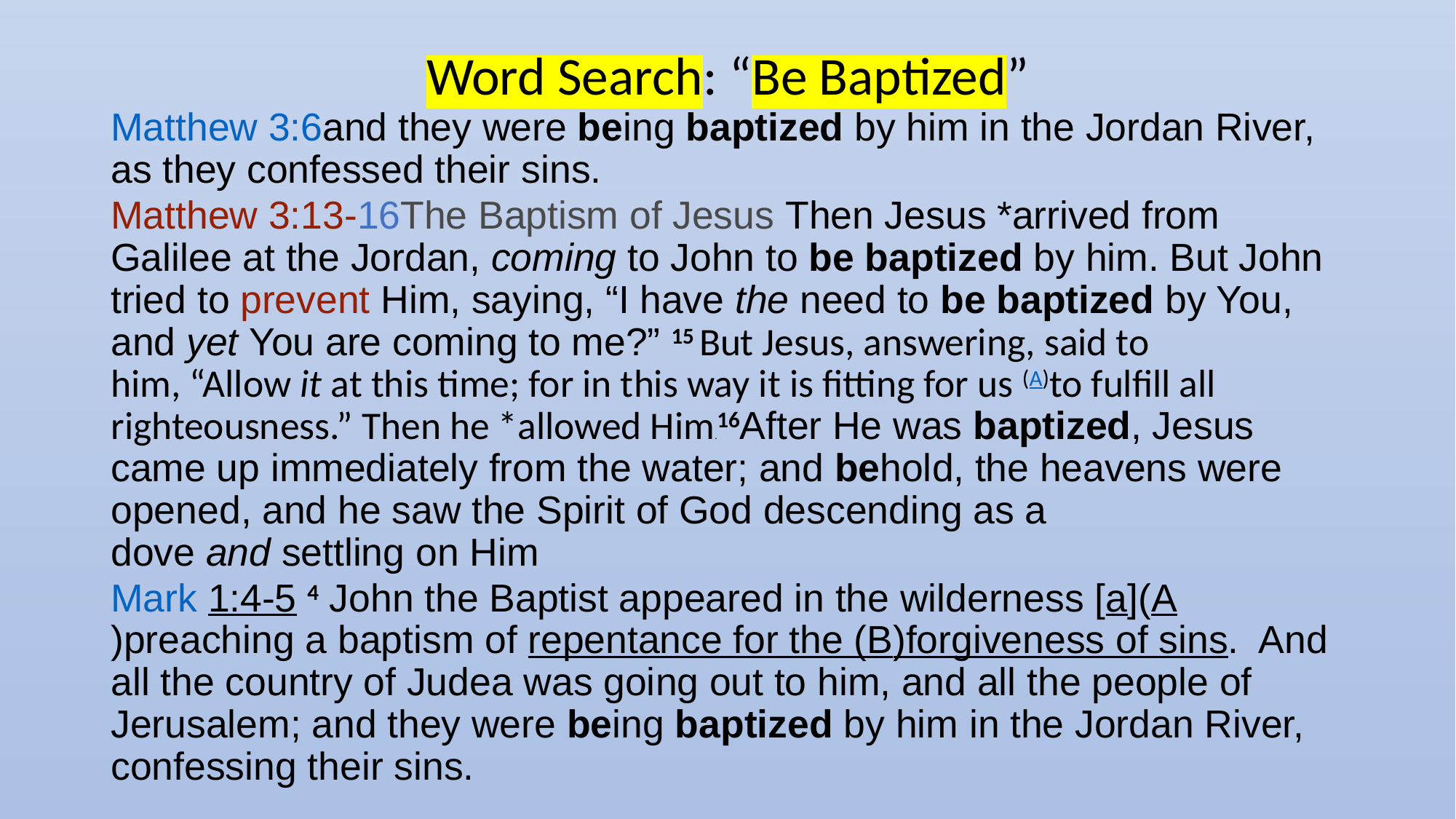

# Word Search: “Be Baptized”
Matthew 3:6and they were being baptized by him in the Jordan River, as they confessed their sins.
Matthew 3:13-16The Baptism of Jesus Then Jesus *arrived from Galilee at the Jordan, coming to John to be baptized by him. But John tried to prevent Him, saying, “I have the need to be baptized by You, and yet You are coming to me?” 15 But Jesus, answering, said to him, “Allow it at this time; for in this way it is fitting for us (A)to fulfill all righteousness.” Then he *allowed Him.16After He was baptized, Jesus came up immediately from the water; and behold, the heavens were opened, and he saw the Spirit of God descending as a dove and settling on Him
Mark 1:4-5 4 John the Baptist appeared in the wilderness [a](A)preaching a baptism of repentance for the (B)forgiveness of sins.  And all the country of Judea was going out to him, and all the people of Jerusalem; and they were being baptized by him in the Jordan River, confessing their sins.